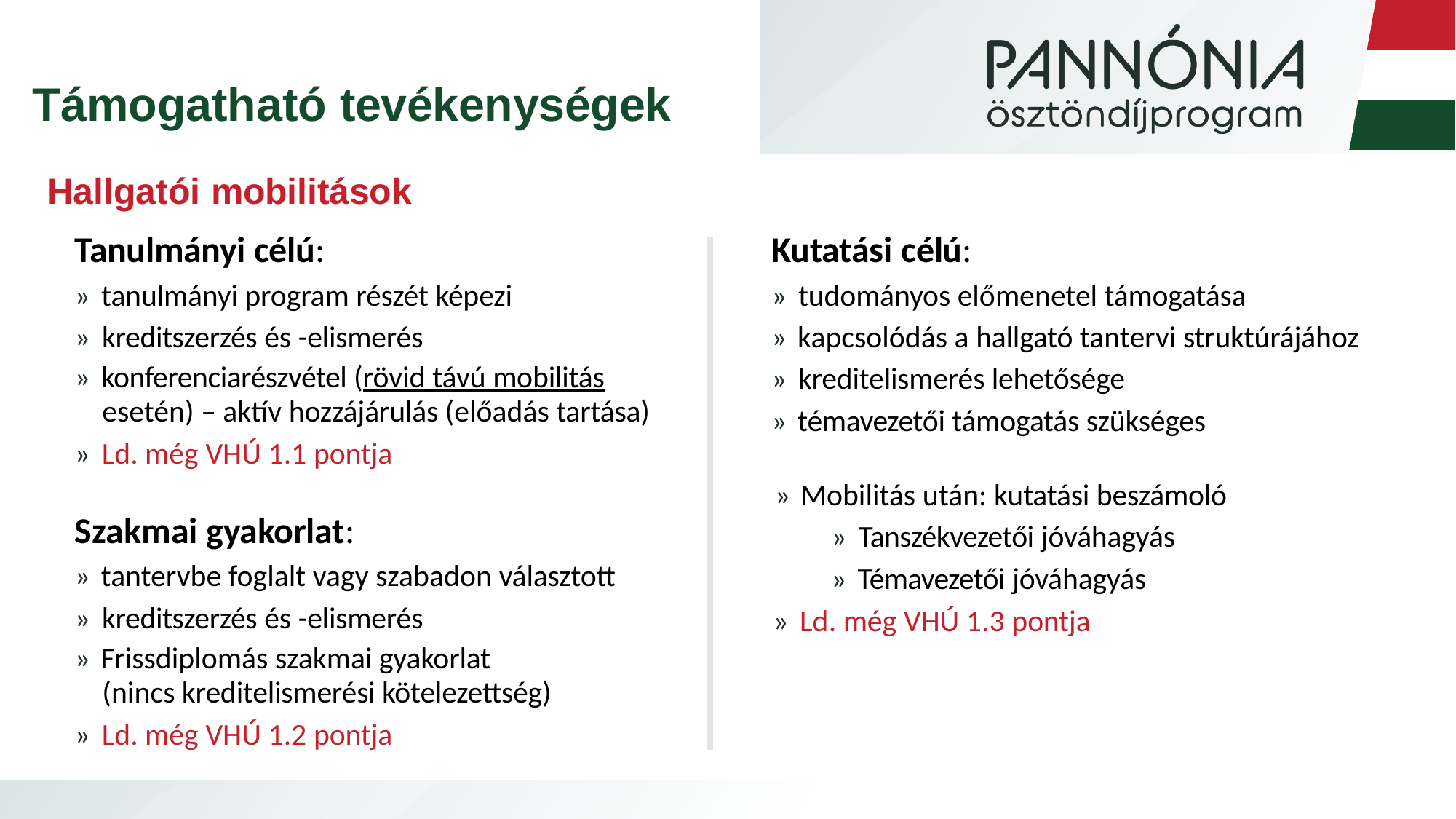

# Támogatható tevékenységek
Hallgatói mobilitások
Tanulmányi célú:
» tanulmányi program részét képezi
» kreditszerzés és -elismerés
» konferenciarészvétel (rövid távú mobilitás
esetén) – aktív hozzájárulás (előadás tartása)
» Ld. még VHÚ 1.1 pontja

Szakmai gyakorlat:
» tantervbe foglalt vagy szabadon választott
» kreditszerzés és -elismerés
» Frissdiplomás szakmai gyakorlat
(nincs kreditelismerési kötelezettség)
» Ld. még VHÚ 1.2 pontja
Kutatási célú:
» tudományos előmenetel támogatása
» kapcsolódás a hallgató tantervi struktúrájához
» kreditelismerés lehetősége
» témavezetői támogatás szükséges

» Mobilitás után: kutatási beszámoló
» Tanszékvezetői jóváhagyás
» Témavezetői jóváhagyás
» Ld. még VHÚ 1.3 pontja